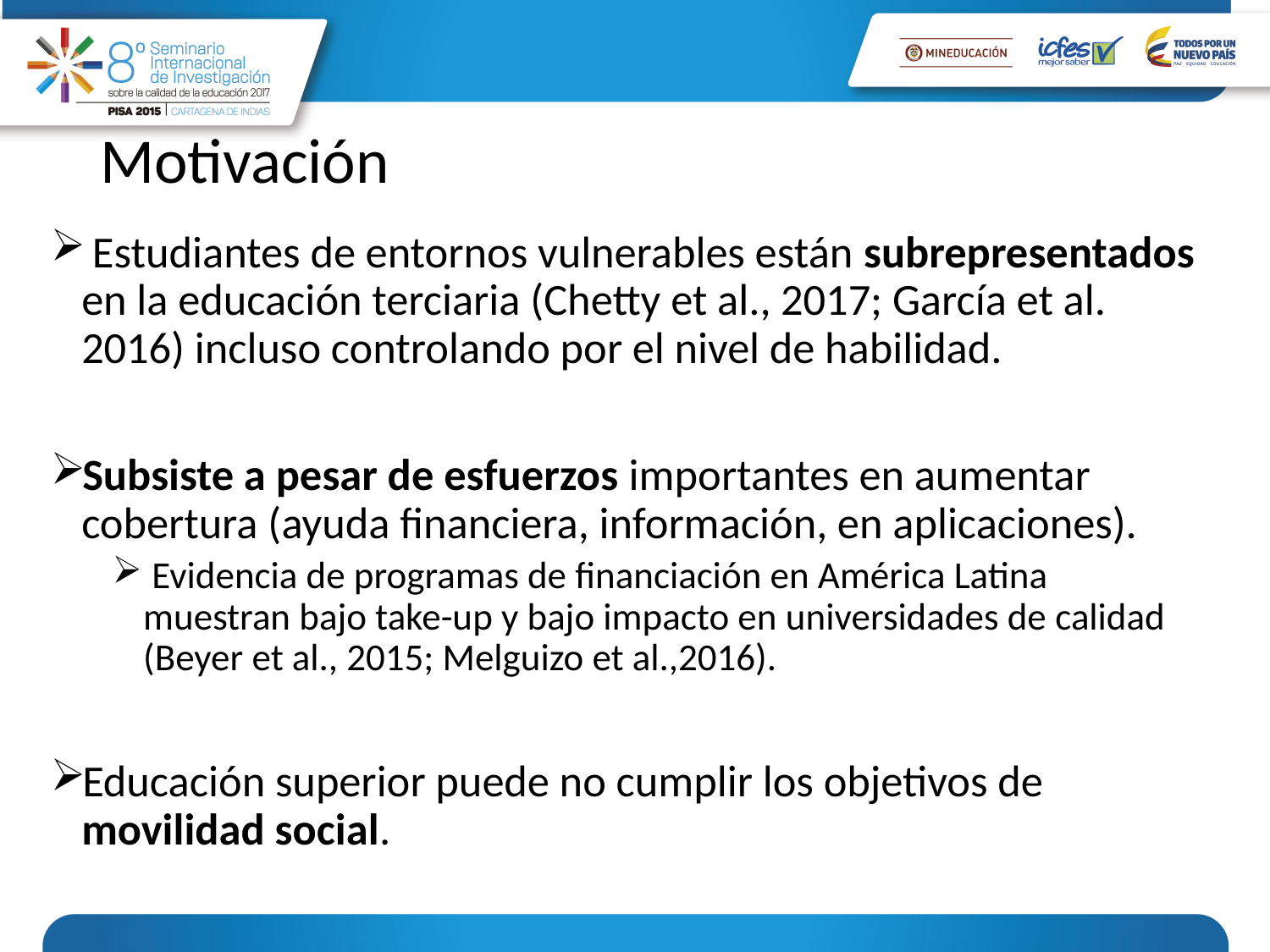

# Motivación
 Estudiantes de entornos vulnerables están subrepresentados en la educación terciaria (Chetty et al., 2017; García et al. 2016) incluso controlando por el nivel de habilidad.

Subsiste a pesar de esfuerzos importantes en aumentar cobertura (ayuda financiera, información, en aplicaciones).
 Evidencia de programas de financiación en América Latina muestran bajo take-up y bajo impacto en universidades de calidad (Beyer et al., 2015; Melguizo et al.,2016).

Educación superior puede no cumplir los objetivos de movilidad social.